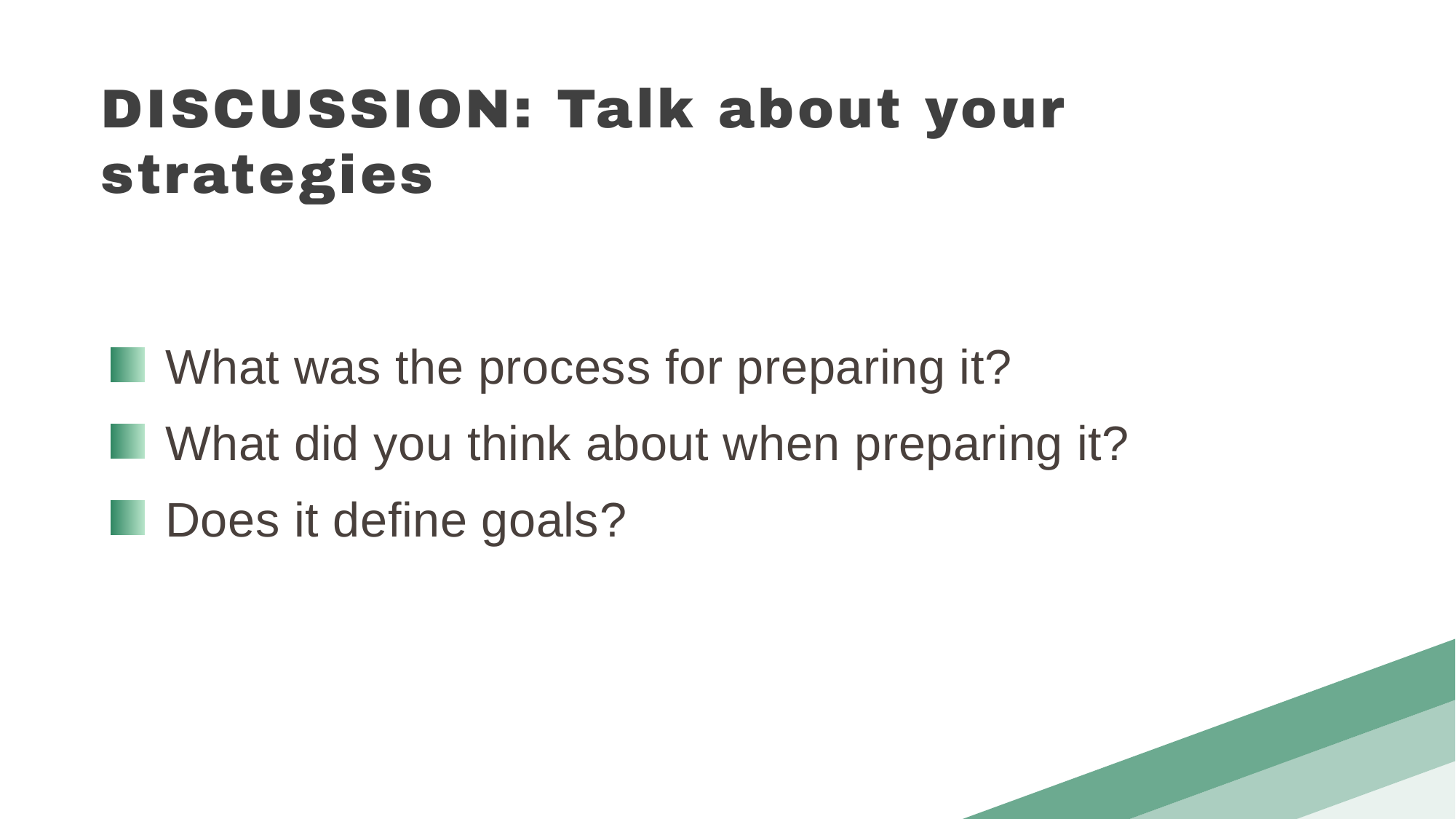

DISCUSSION: Talk about your strategies
What was the process for preparing it?
What did you think about when preparing it?
Does it define goals?